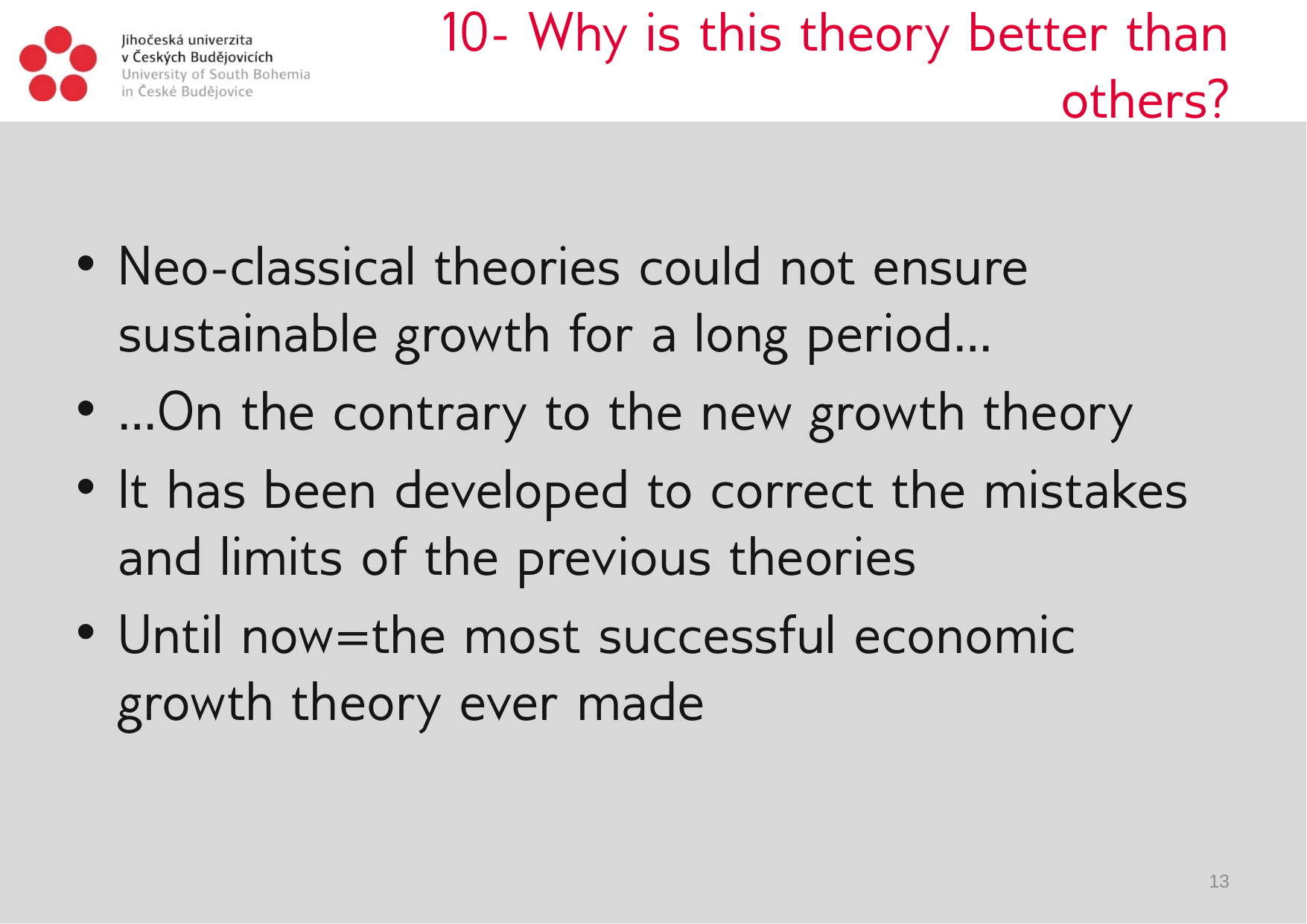

# 10- Why is this theory better than others?

Neo-classical theories could not ensure sustainable growth for a long period…
…On the contrary to the new growth theory
It has been developed to correct the mistakes and limits of the previous theories
Until now=the most successful economic growth theory ever made
13